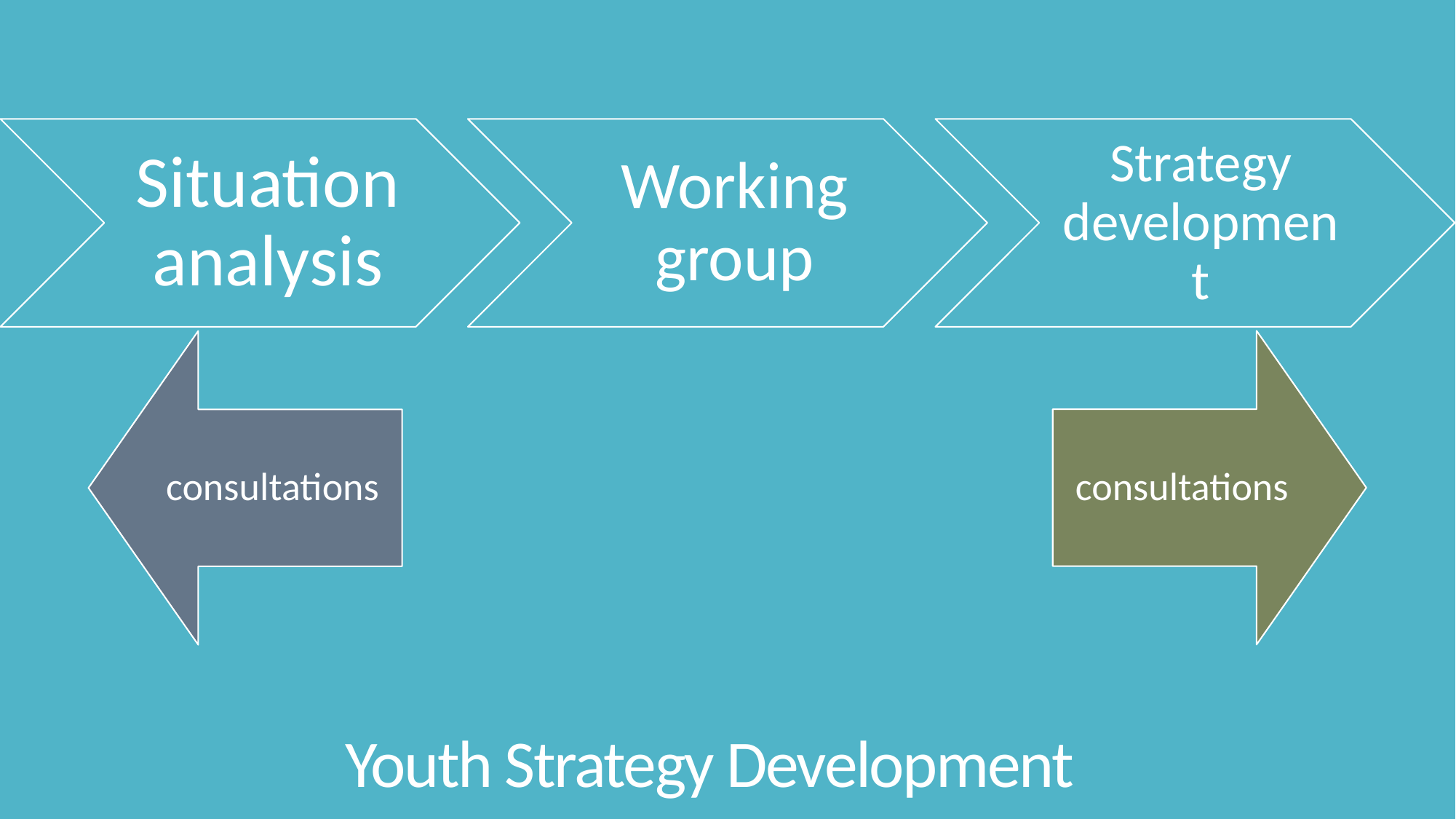

Situation analysis
Working group
Strategy development
consultations
consultations
#
Youth Strategy Development